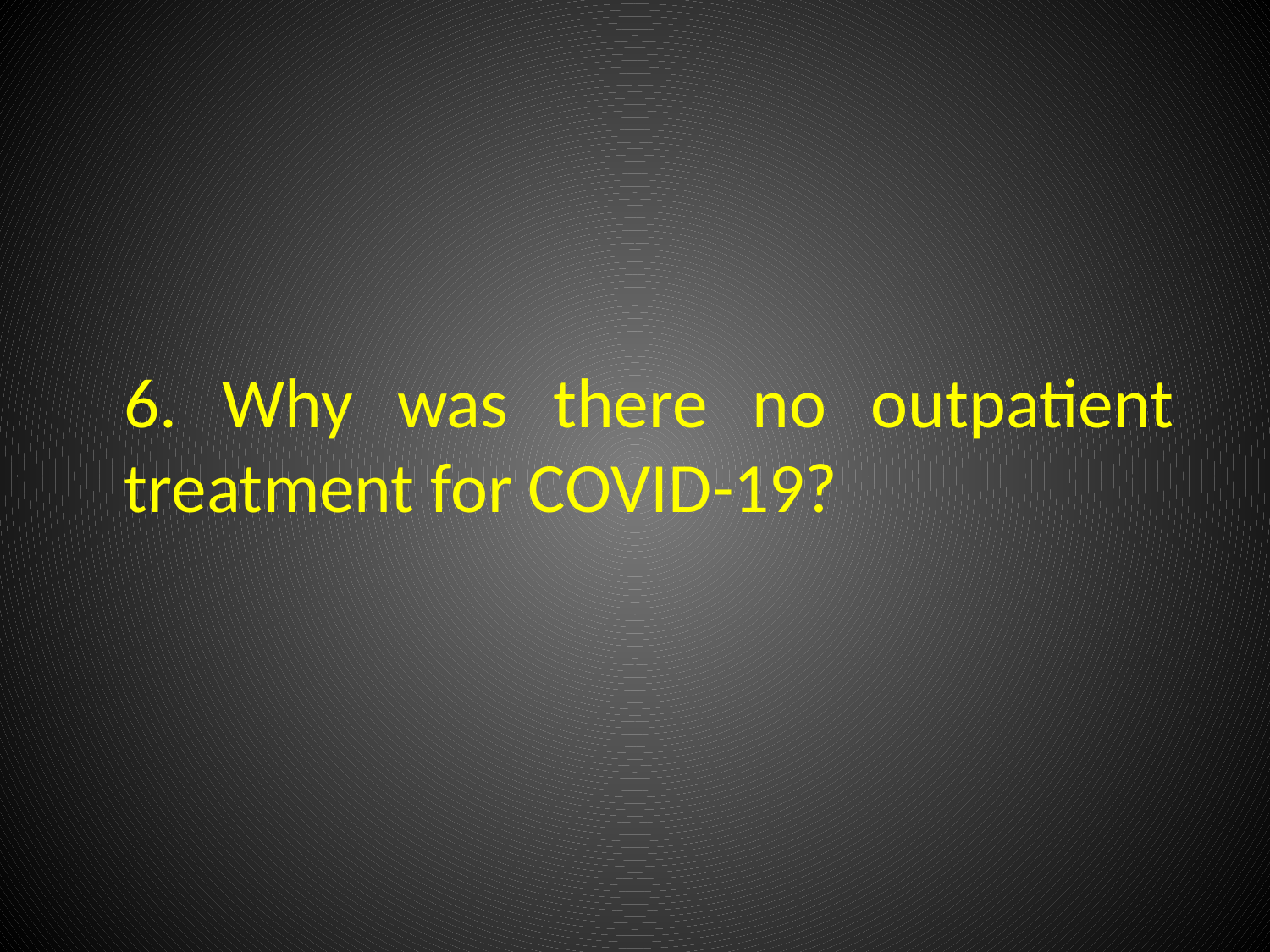

# 6. Why was there no outpatient treatment for COVID-19?